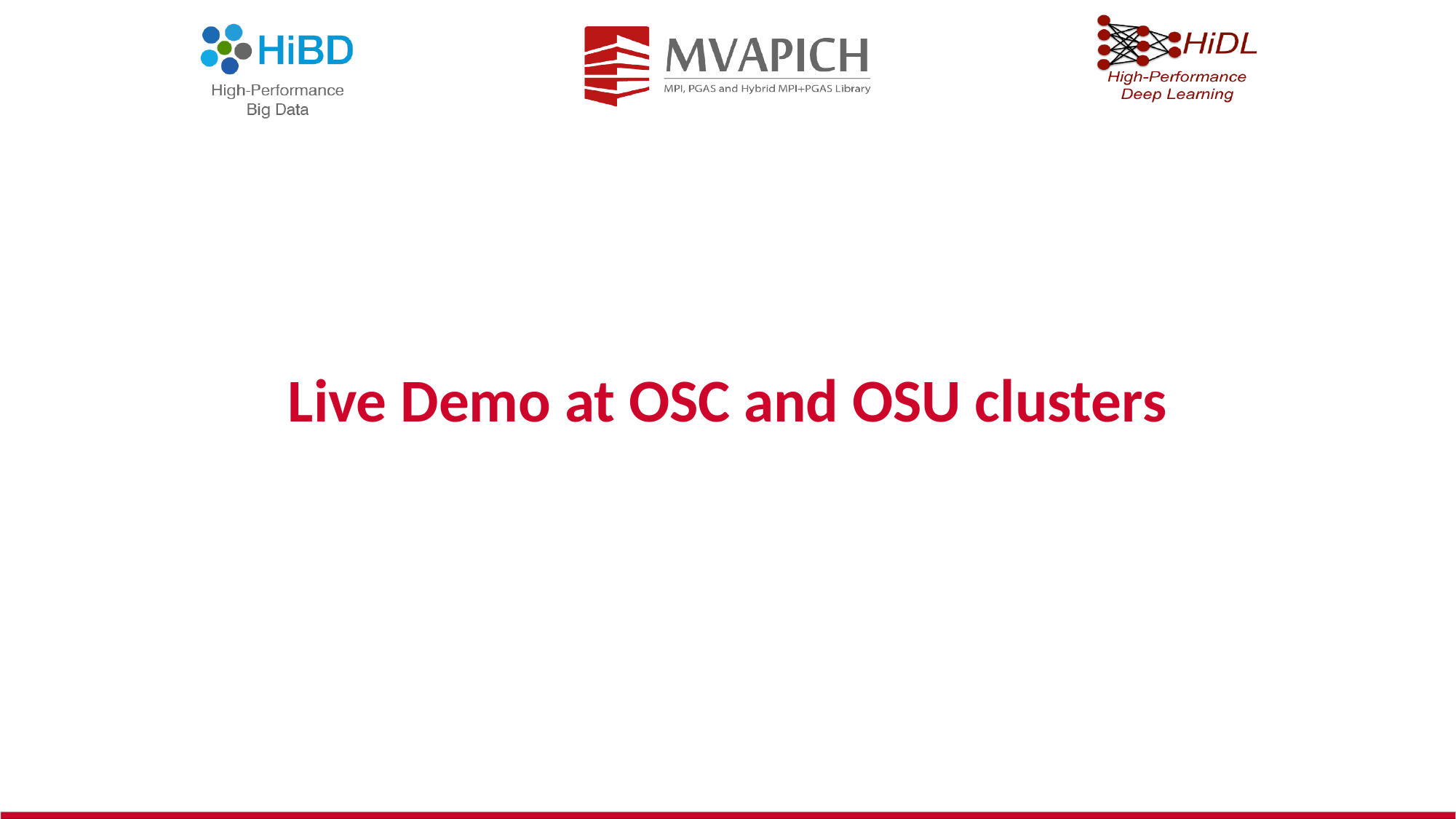

# Live Demo at OSC and OSU clusters